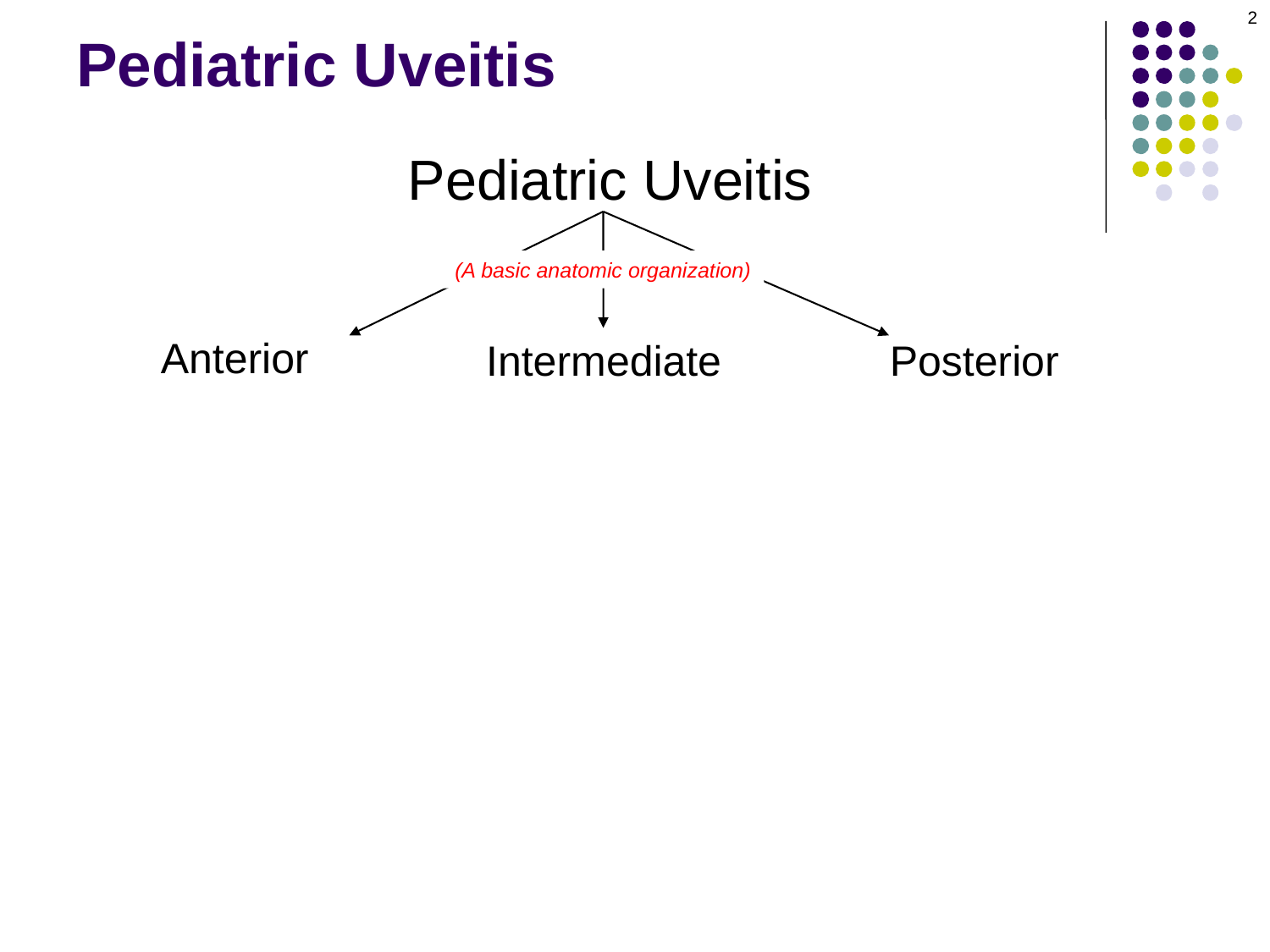

2
# Pediatric Uveitis
Pediatric Uveitis

(A basic anatomic organization)
Anterior
Intermediate
Posterior